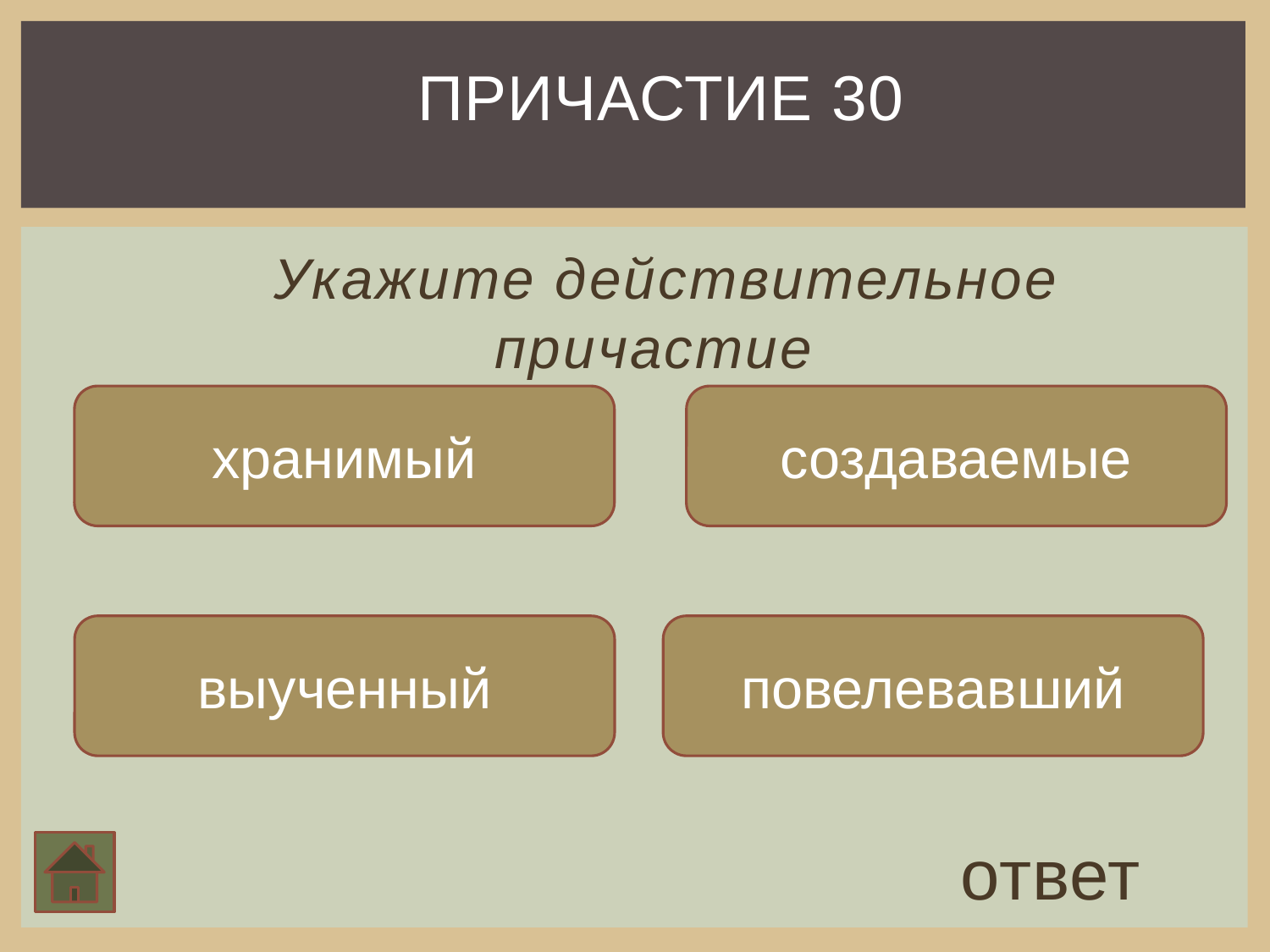

ПРИЧАСТИЕ 30
  Укажите действительное причастие
хранимый
создаваемые
выученный
повелевавший
ответ